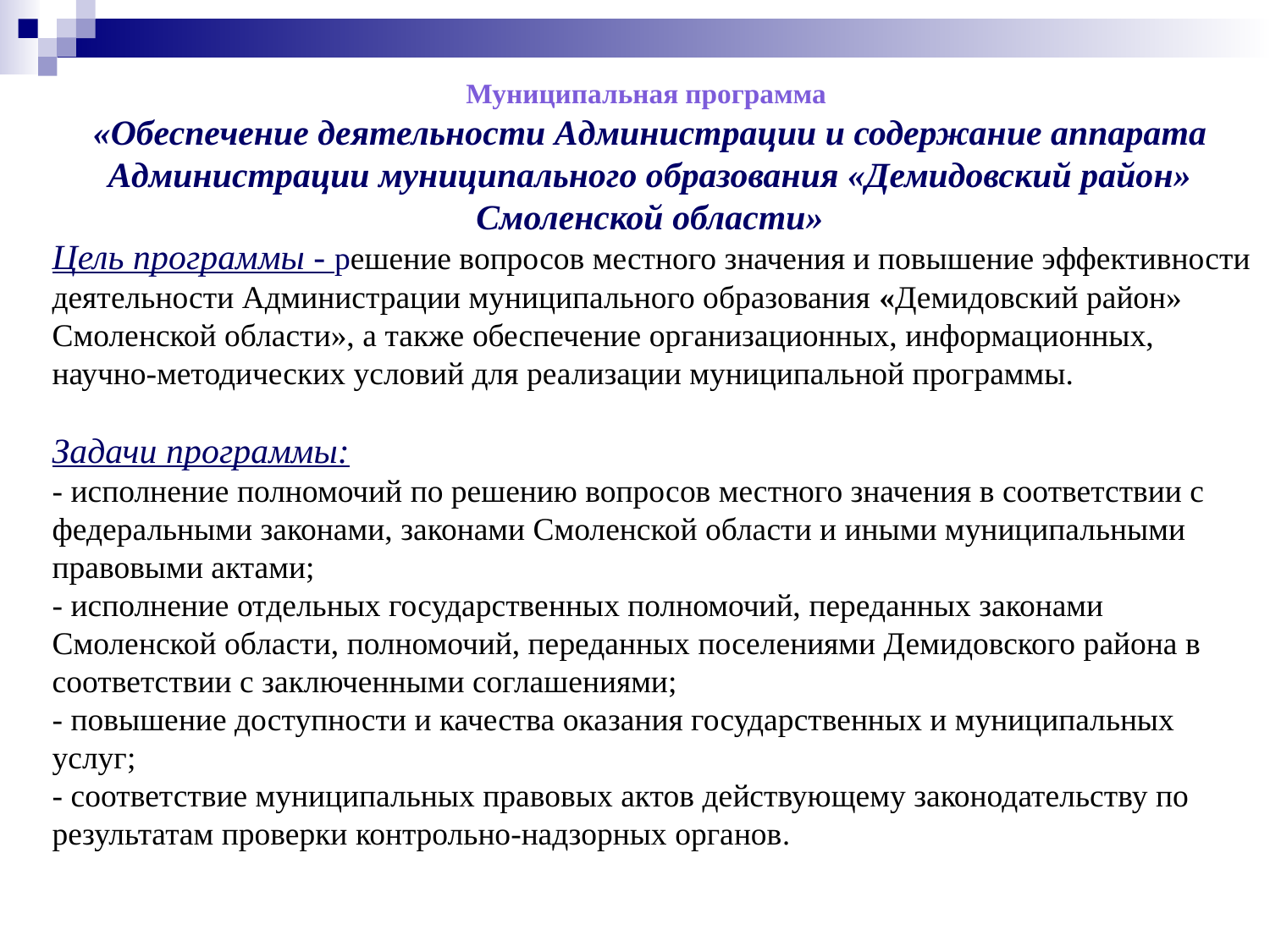

Муниципальная программа
«Обеспечение деятельности Администрации и содержание аппарата Администрации муниципального образования «Демидовский район» Смоленской области»
Цель программы - решение вопросов местного значения и повышение эффективности деятельности Администрации муниципального образования «Демидовский район» Смоленской области», а также обеспечение организационных, информационных, научно-методических условий для реализации муниципальной программы.

Задачи программы:
- исполнение полномочий по решению вопросов местного значения в соответствии с федеральными законами, законами Смоленской области и иными муниципальными правовыми актами;
- исполнение отдельных государственных полномочий, переданных законами  Смоленской области, полномочий, переданных поселениями Демидовского района в соответствии с заключенными соглашениями;
- повышение доступности и качества оказания государственных и муниципальных услуг;
- соответствие муниципальных правовых актов действующему законодательству по результатам проверки контрольно-надзорных органов.